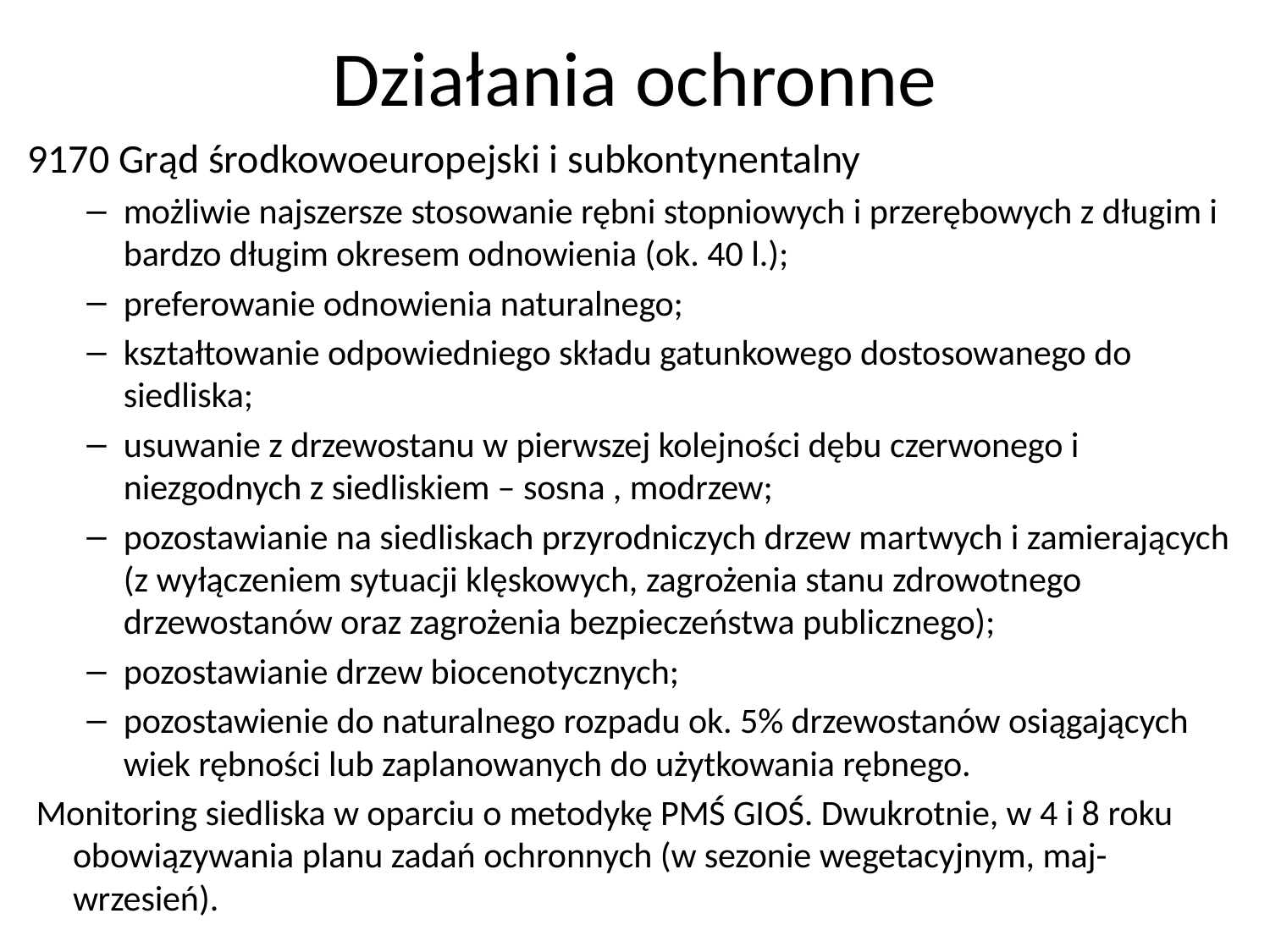

# Działania ochronne
9170 Grąd środkowoeuropejski i subkontynentalny
możliwie najszersze stosowanie rębni stopniowych i przerębowych z długim i bardzo długim okresem odnowienia (ok. 40 l.);
preferowanie odnowienia naturalnego;
kształtowanie odpowiedniego składu gatunkowego dostosowanego do siedliska;
usuwanie z drzewostanu w pierwszej kolejności dębu czerwonego i niezgodnych z siedliskiem – sosna , modrzew;
pozostawianie na siedliskach przyrodniczych drzew martwych i zamierających (z wyłączeniem sytuacji klęskowych, zagrożenia stanu zdrowotnego drzewostanów oraz zagrożenia bezpieczeństwa publicznego);
pozostawianie drzew biocenotycznych;
pozostawienie do naturalnego rozpadu ok. 5% drzewostanów osiągających wiek rębności lub zaplanowanych do użytkowania rębnego.
Monitoring siedliska w oparciu o metodykę PMŚ GIOŚ. Dwukrotnie, w 4 i 8 roku obowiązywania planu zadań ochronnych (w sezonie wegetacyjnym, maj-wrzesień).